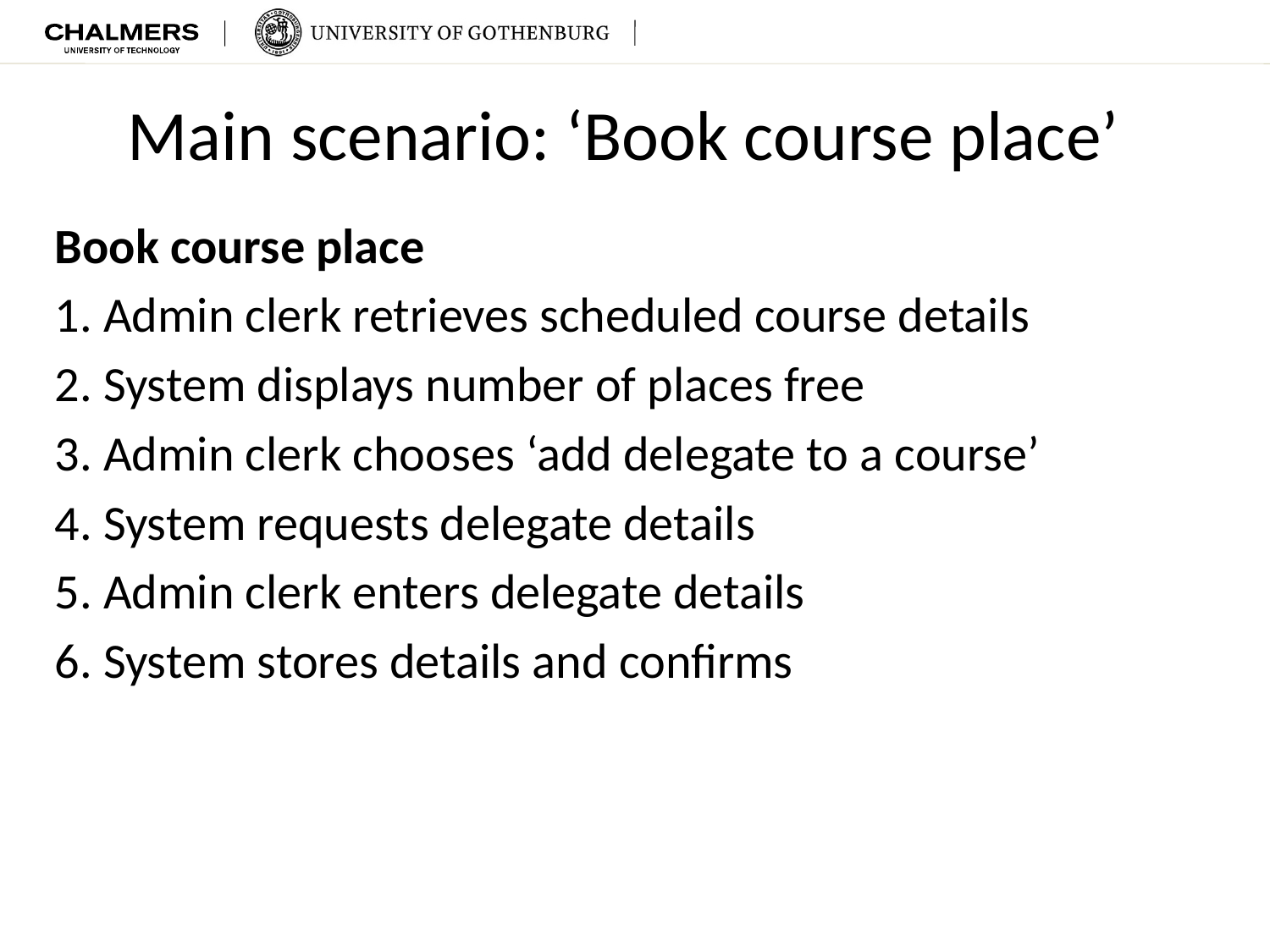

# Main scenario: ‘Book course place’
Book course place
1. Admin clerk retrieves scheduled course details
2. System displays number of places free
3. Admin clerk chooses ‘add delegate to a course’
4. System requests delegate details
5. Admin clerk enters delegate details
6. System stores details and confirms

72

© 2010 Bennett, McRobb and Farmer